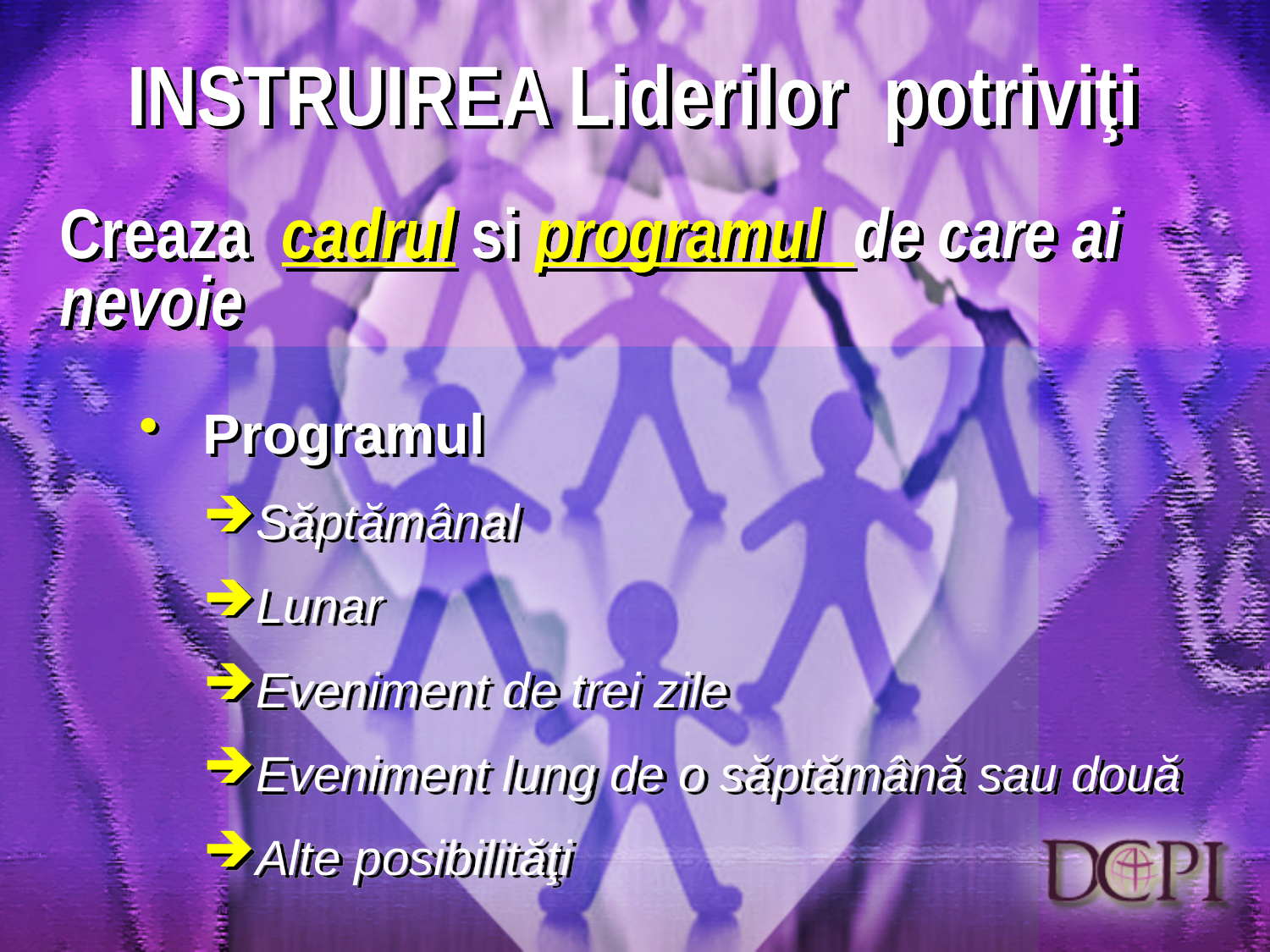

INSTRUIREA Liderilor  potriviţi
Creaza  cadrul si programul  de care ai
nevoie
Programul
Săptămânal
Lunar
Eveniment de trei zile
Eveniment lung de o săptămână sau două
Alte posibilităţi